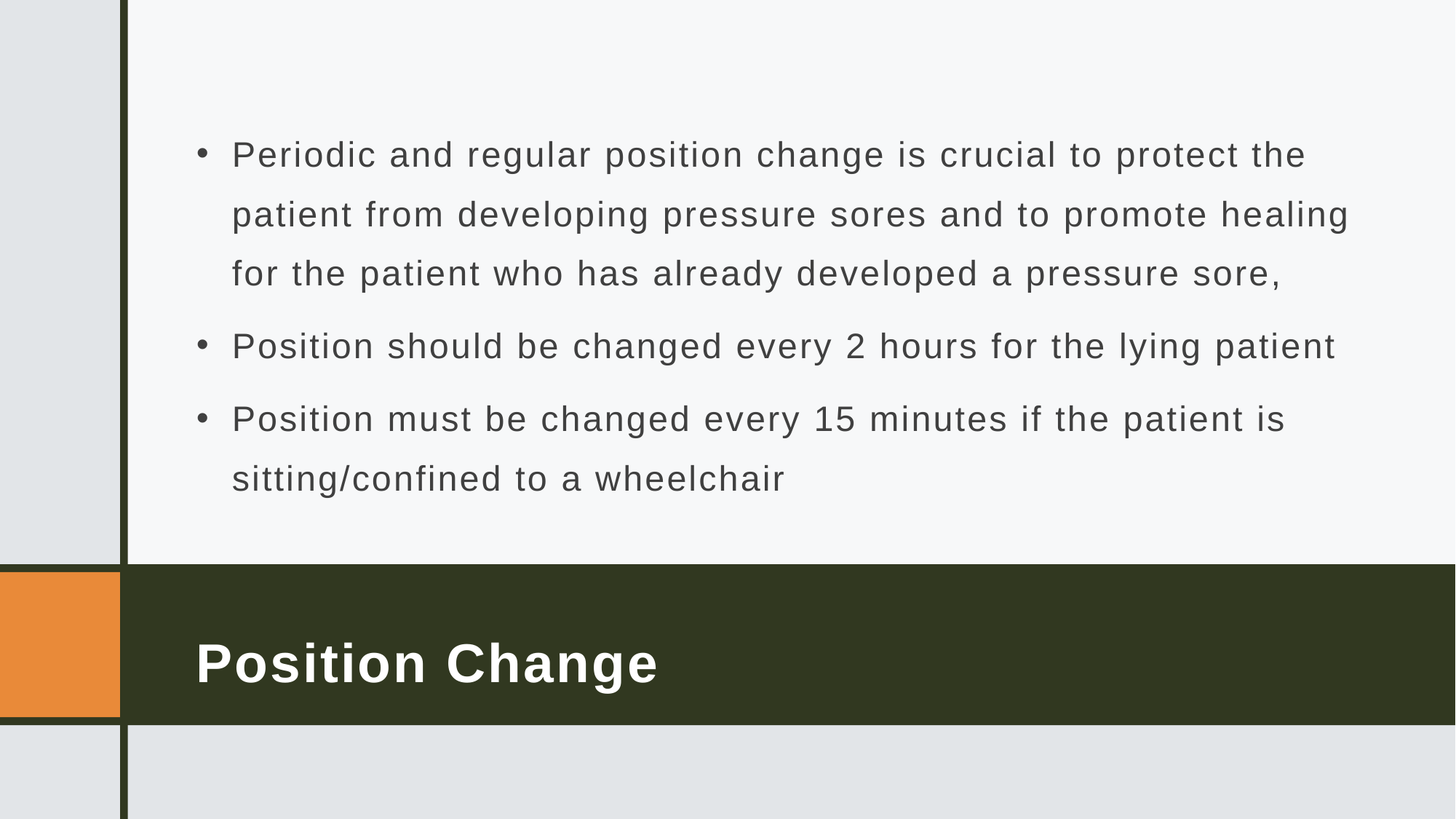

Periodic and regular position change is crucial to protect the patient from developing pressure sores and to promote healing for the patient who has already developed a pressure sore,
Position should be changed every 2 hours for the lying patient
Position must be changed every 15 minutes if the patient is sitting/confined to a wheelchair

# Position Change